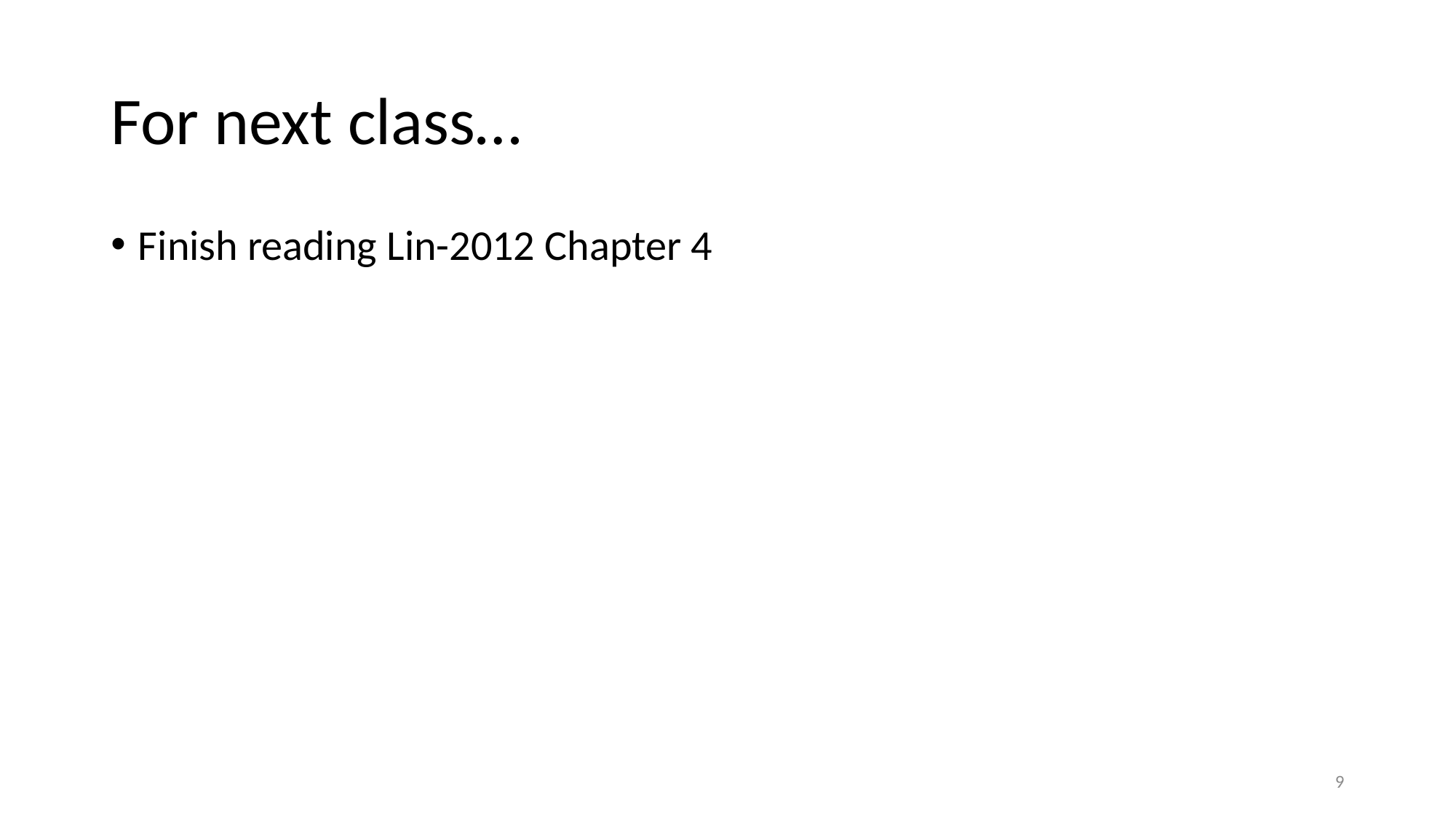

# For next class…
Finish reading Lin-2012 Chapter 4
9